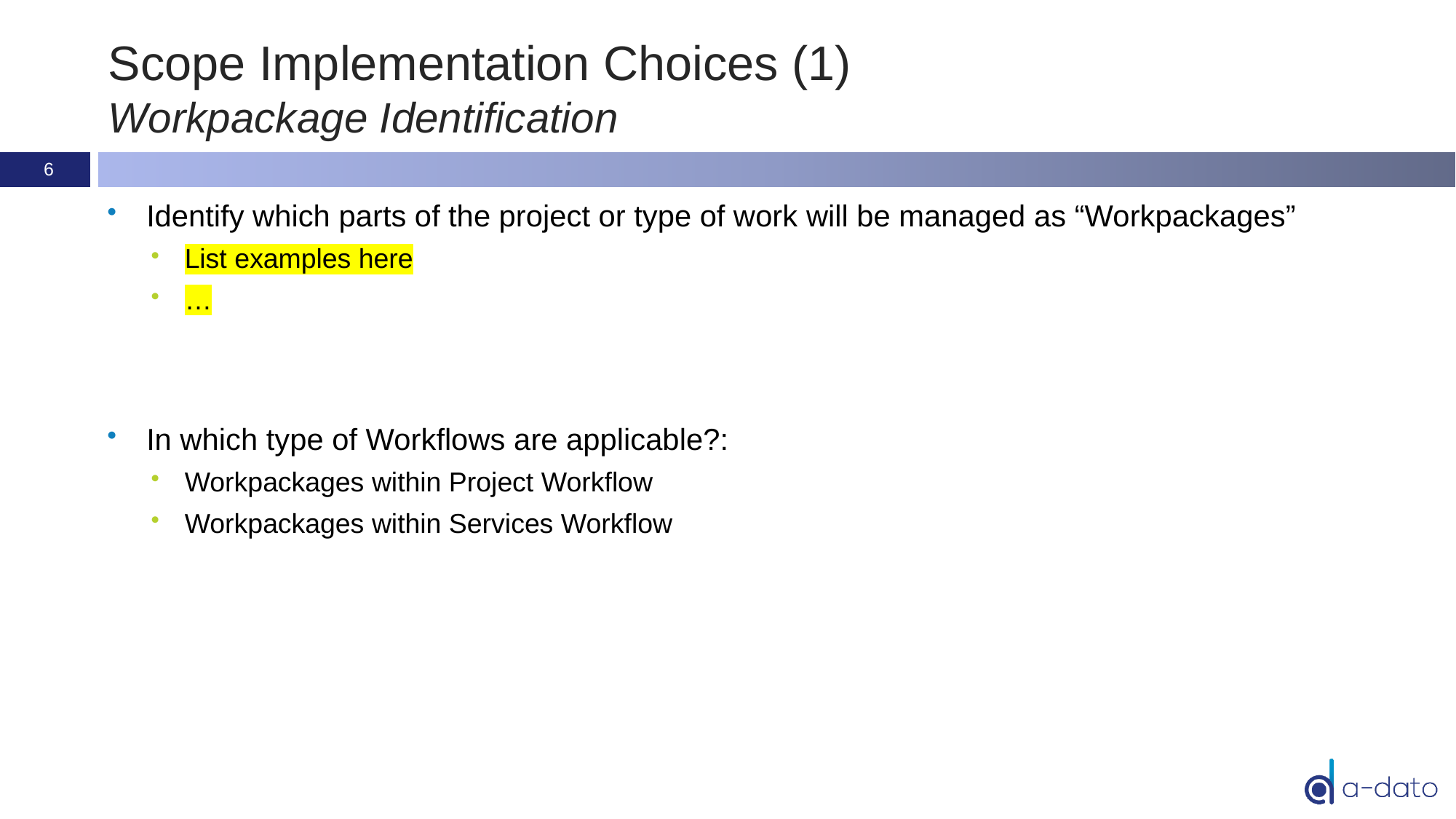

# Scope Implementation Choices (1) Workpackage Identification
6
Identify which parts of the project or type of work will be managed as “Workpackages”
List examples here
…

In which type of Workflows are applicable?:
Workpackages within Project Workflow
Workpackages within Services Workflow